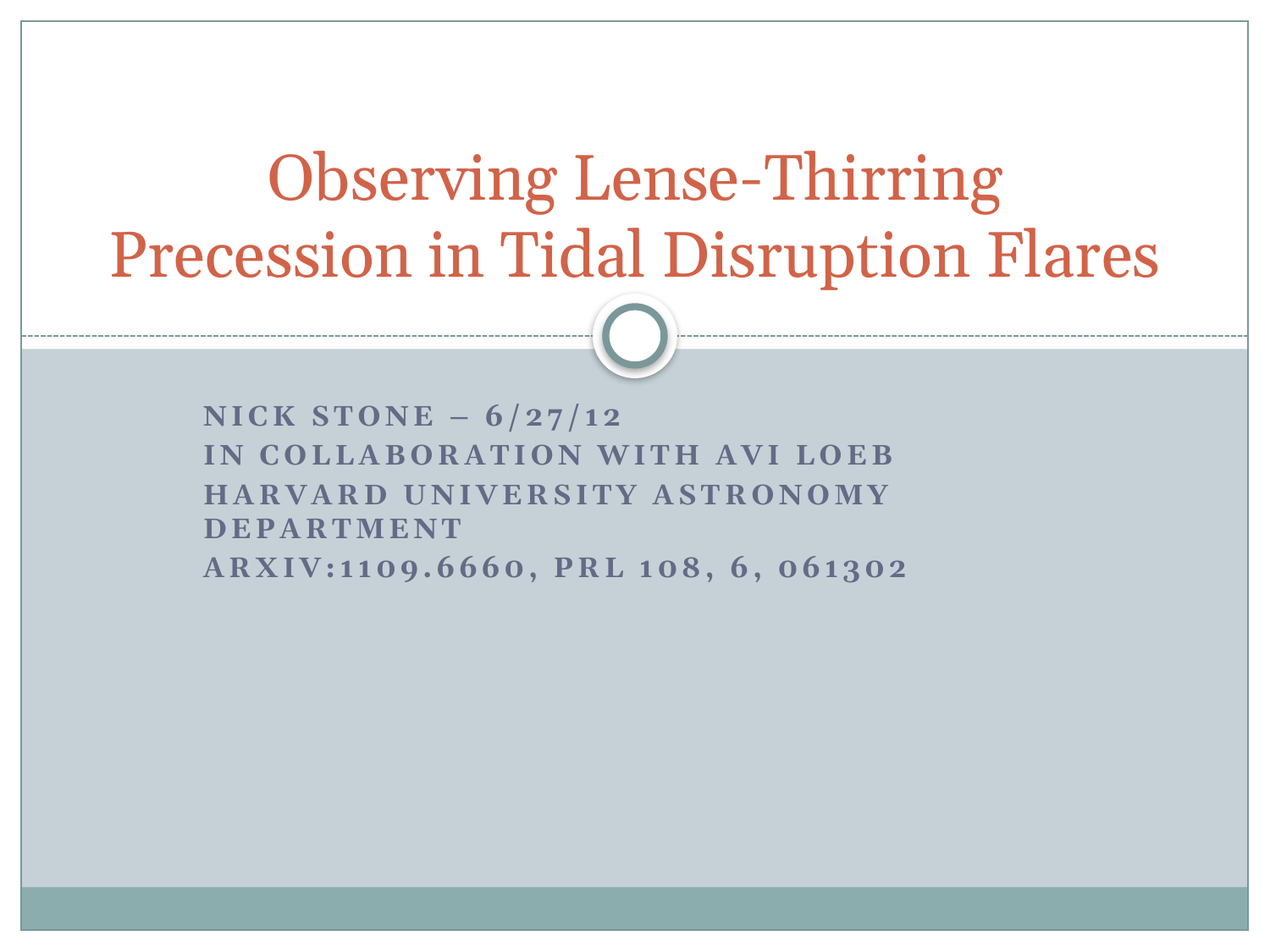

# Observing Lense-Thirring Precession in Tidal Disruption Flares
Nick Stone – 6/27/12
In collaboration with Avi Loeb
Harvard University Astronomy Department
arXiv:1109.6660, PRL 108, 6, 061302